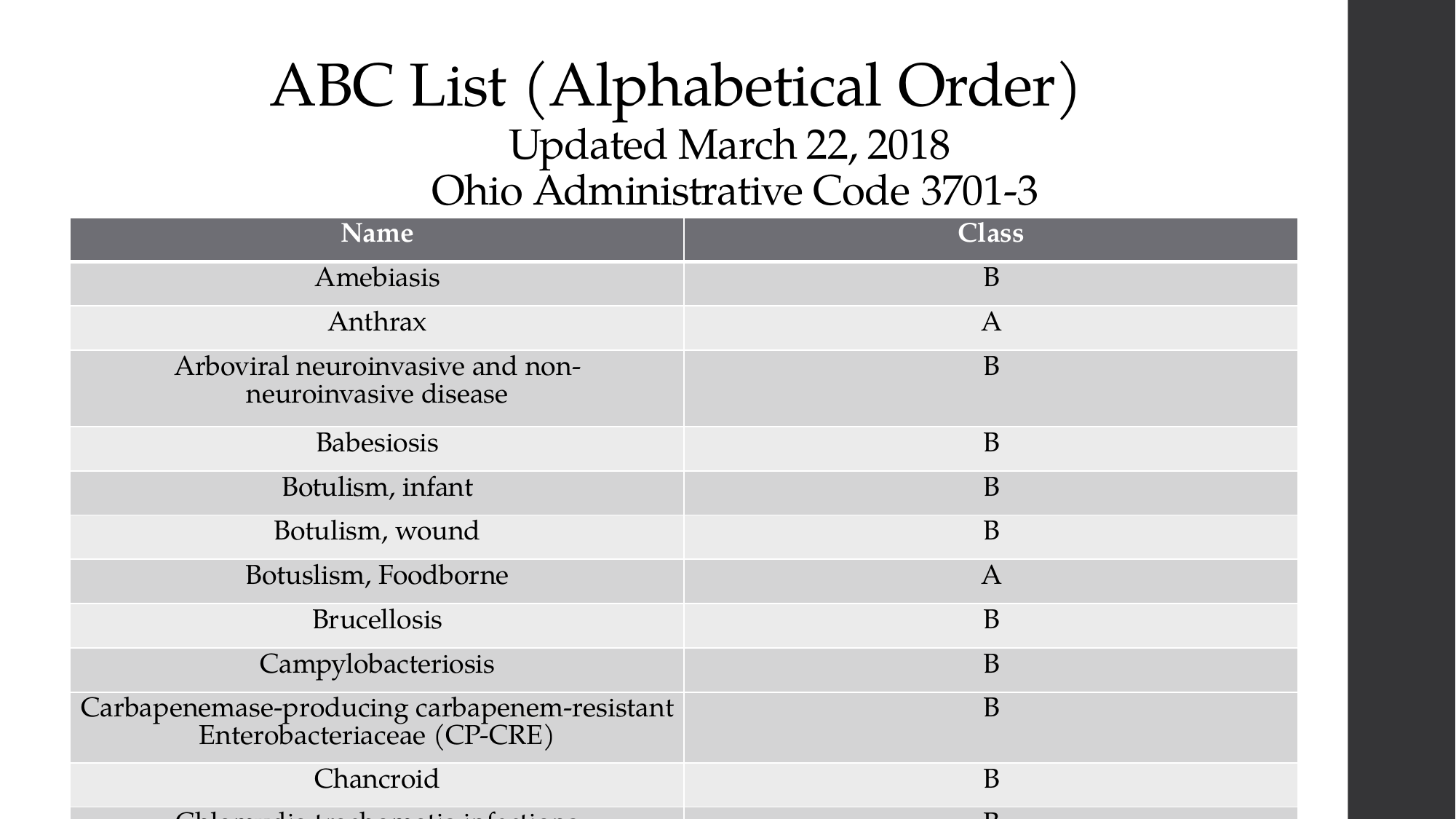

# ABC List (Alphabetical Order)
Updated March 22, 2018
 Ohio Administrative Code 3701-3
| Name | Class |
| --- | --- |
| Amebiasis | B |
| Anthrax | A |
| Arboviral neuroinvasive and non- neuroinvasive disease | B |
| Babesiosis | B |
| Botulism, infant | B |
| Botulism, wound | B |
| Botuslism, Foodborne | A |
| Brucellosis | B |
| Campylobacteriosis | B |
| Carbapenemase-producing carbapenem-resistant Enterobacteriaceae (CP-CRE) | B |
| Chancroid | B |
| Chlamydia trachomatis infections | B |
| Chikungunya | B |